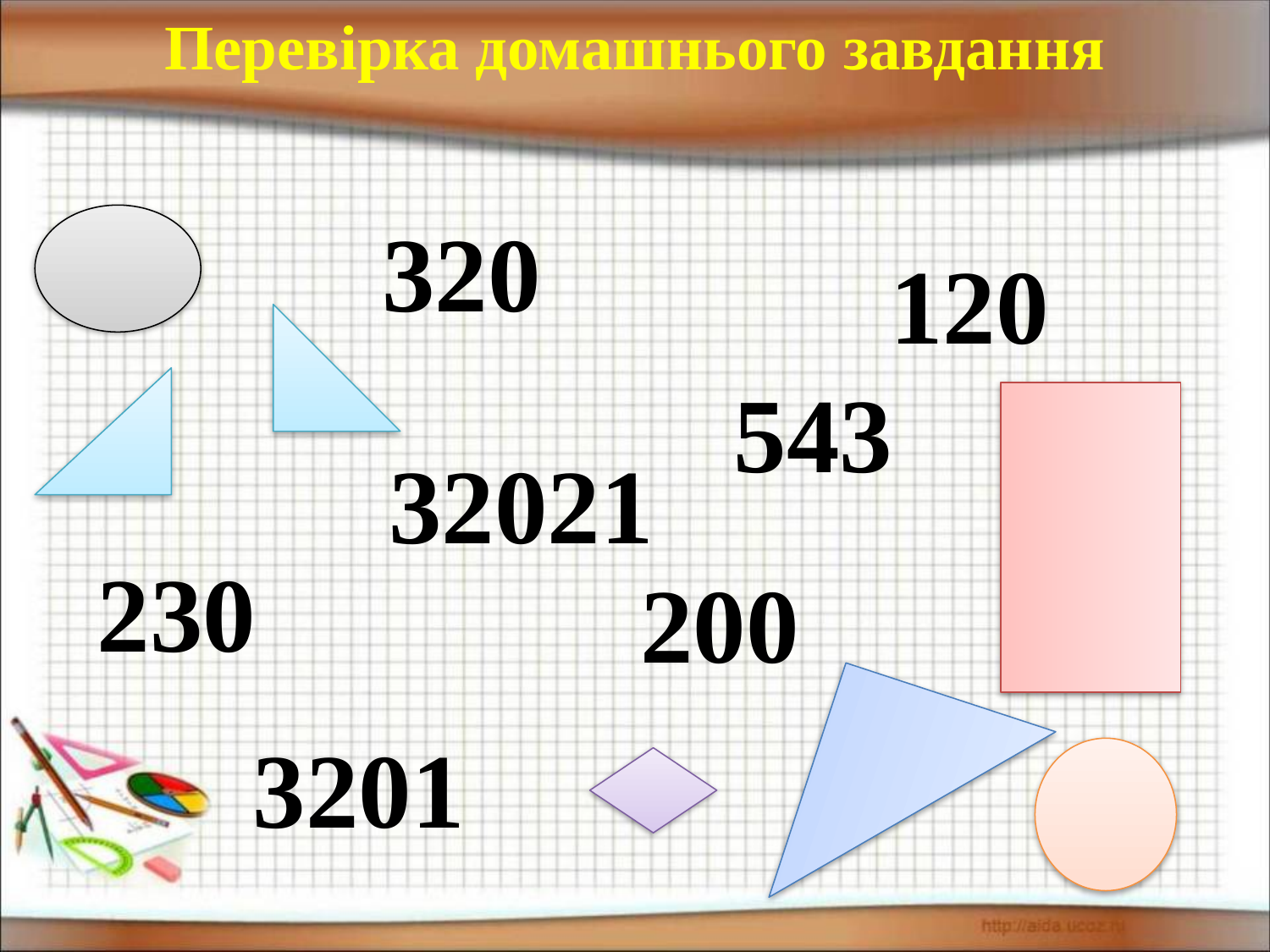

Перевірка домашнього завдання
320

120

543

32021

230
200

3201